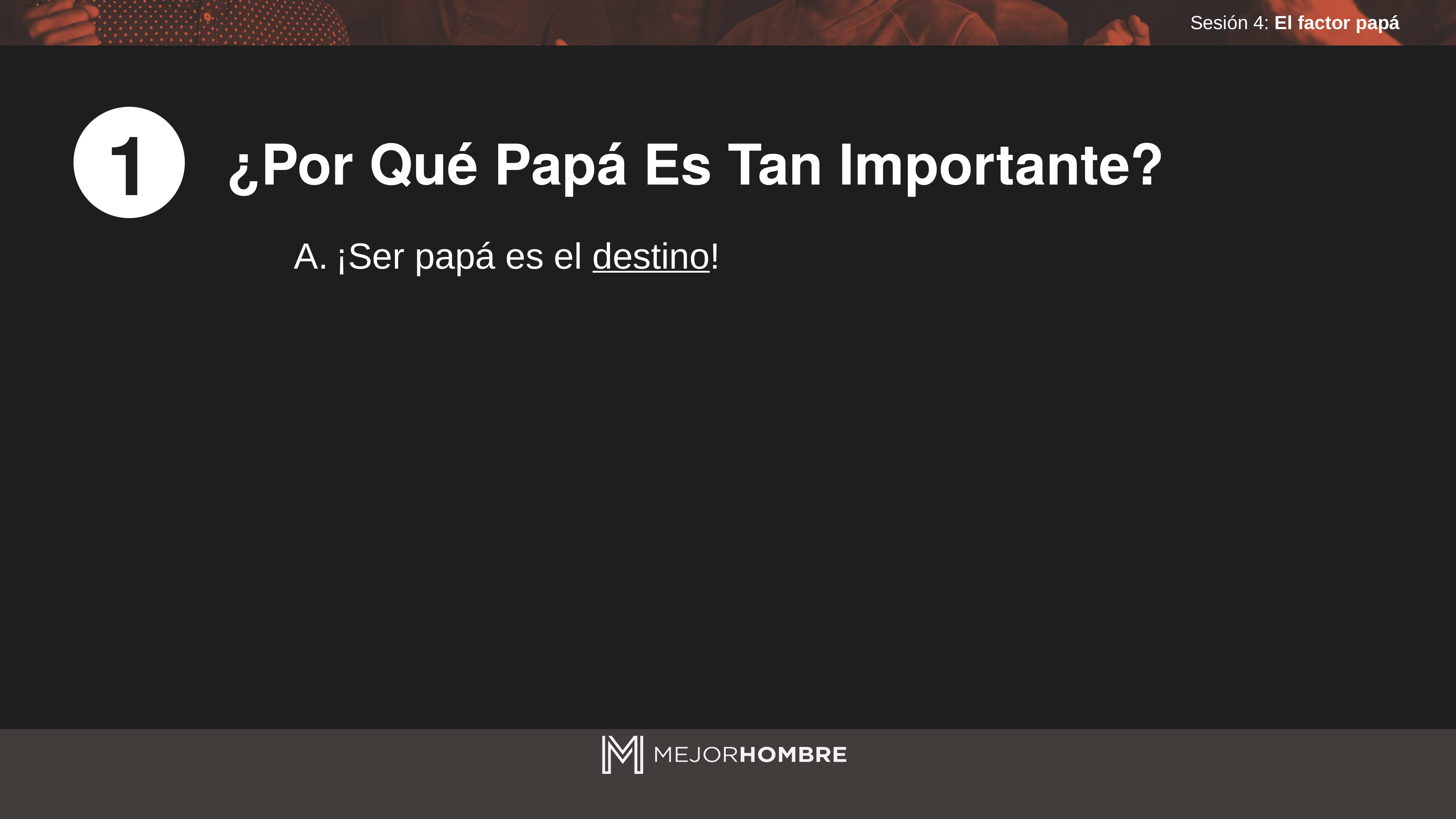

1
¿Por Qué Papá Es Tan Importante?
¡Ser papá es el destino!